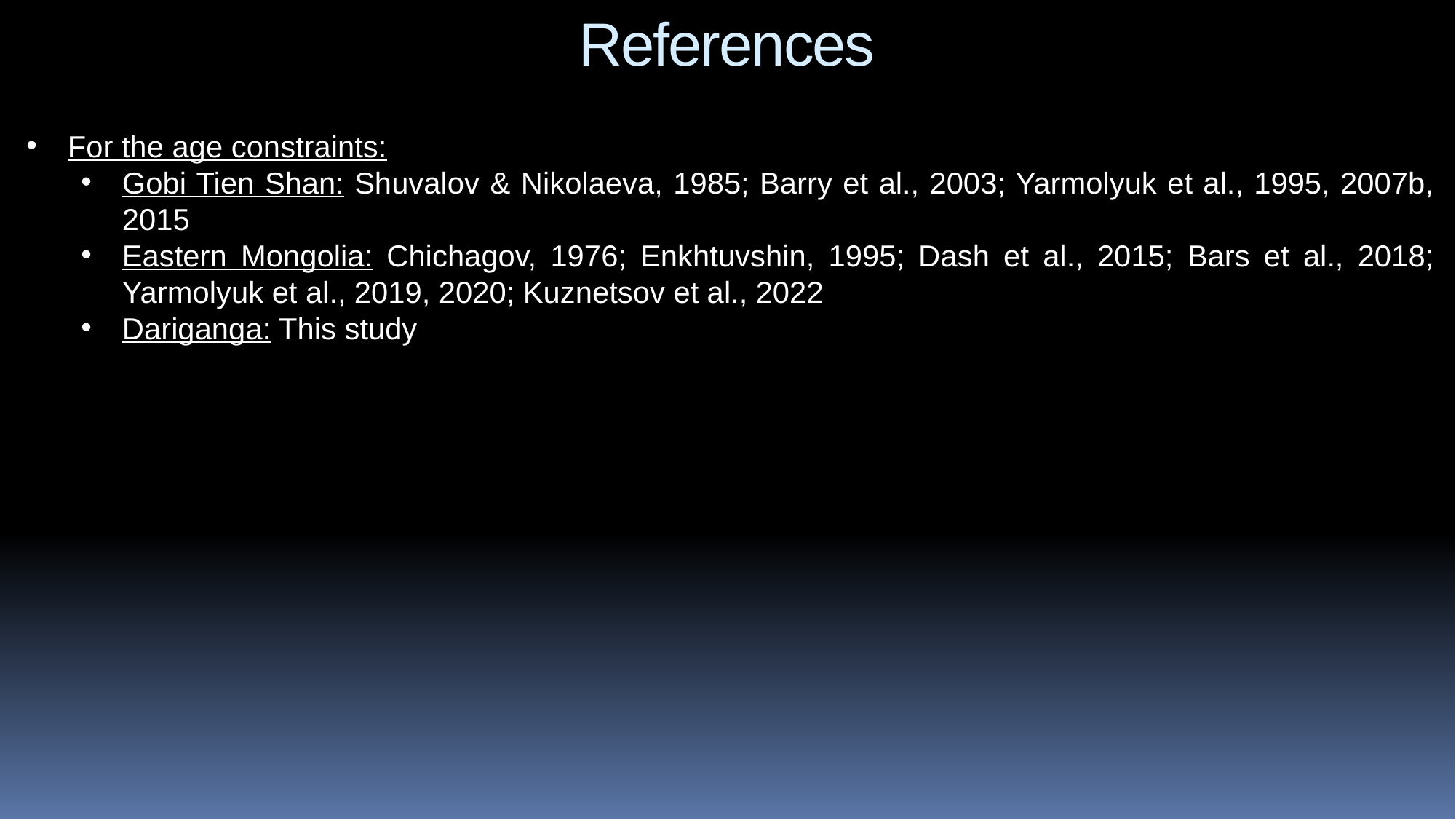

# References
For the age constraints:
Gobi Tien Shan: Shuvalov & Nikolaeva, 1985; Barry et al., 2003; Yarmolyuk et al., 1995, 2007b, 2015
Eastern Mongolia: Chichagov, 1976; Enkhtuvshin, 1995; Dash et al., 2015; Bars et al., 2018; Yarmolyuk et al., 2019, 2020; Kuznetsov et al., 2022
Dariganga: This study